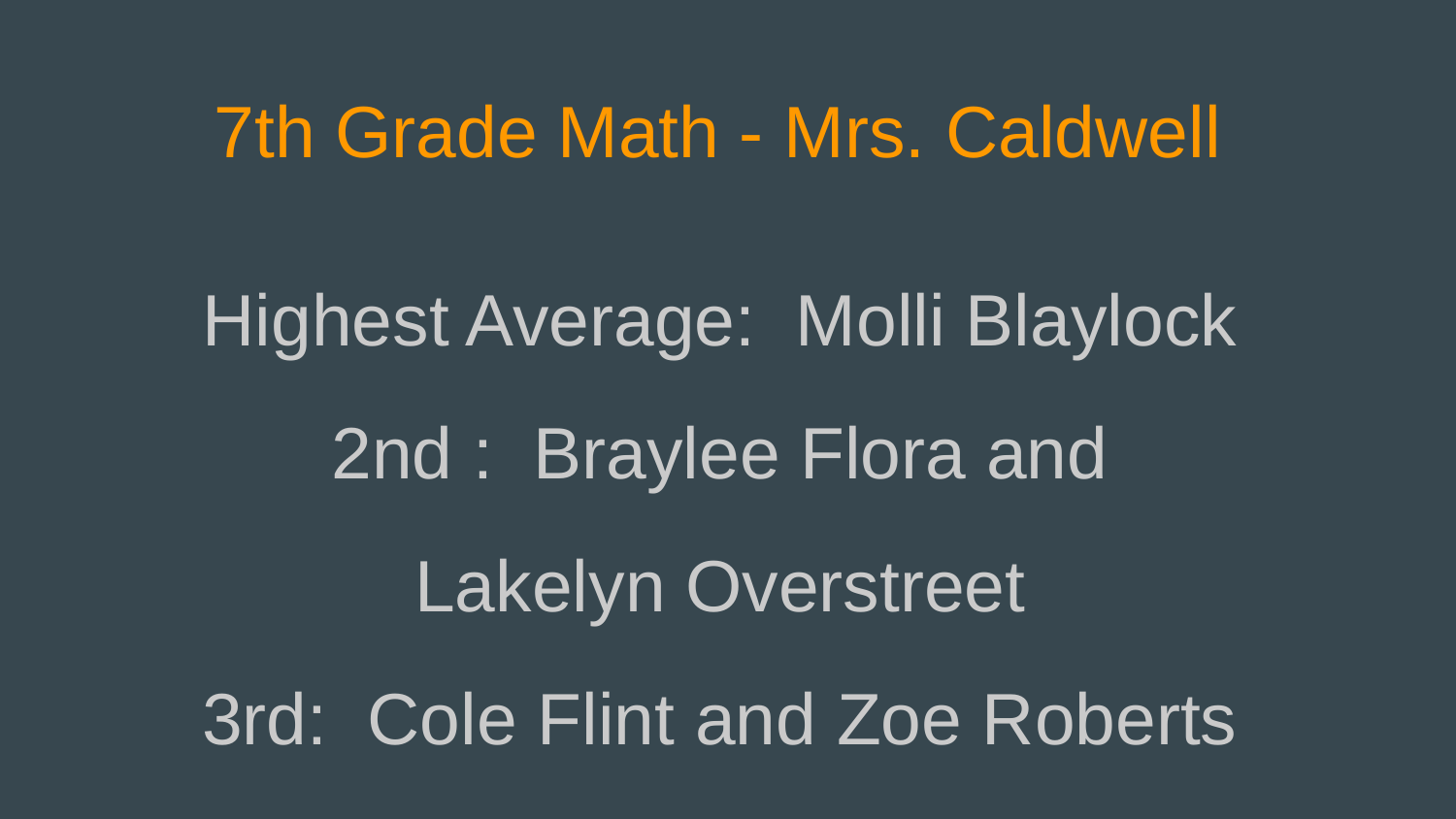

# 7th Grade Math - Mrs. Caldwell
Highest Average:  Molli Blaylock
2nd :  Braylee Flora and
Lakelyn Overstreet
3rd:  Cole Flint and Zoe Roberts